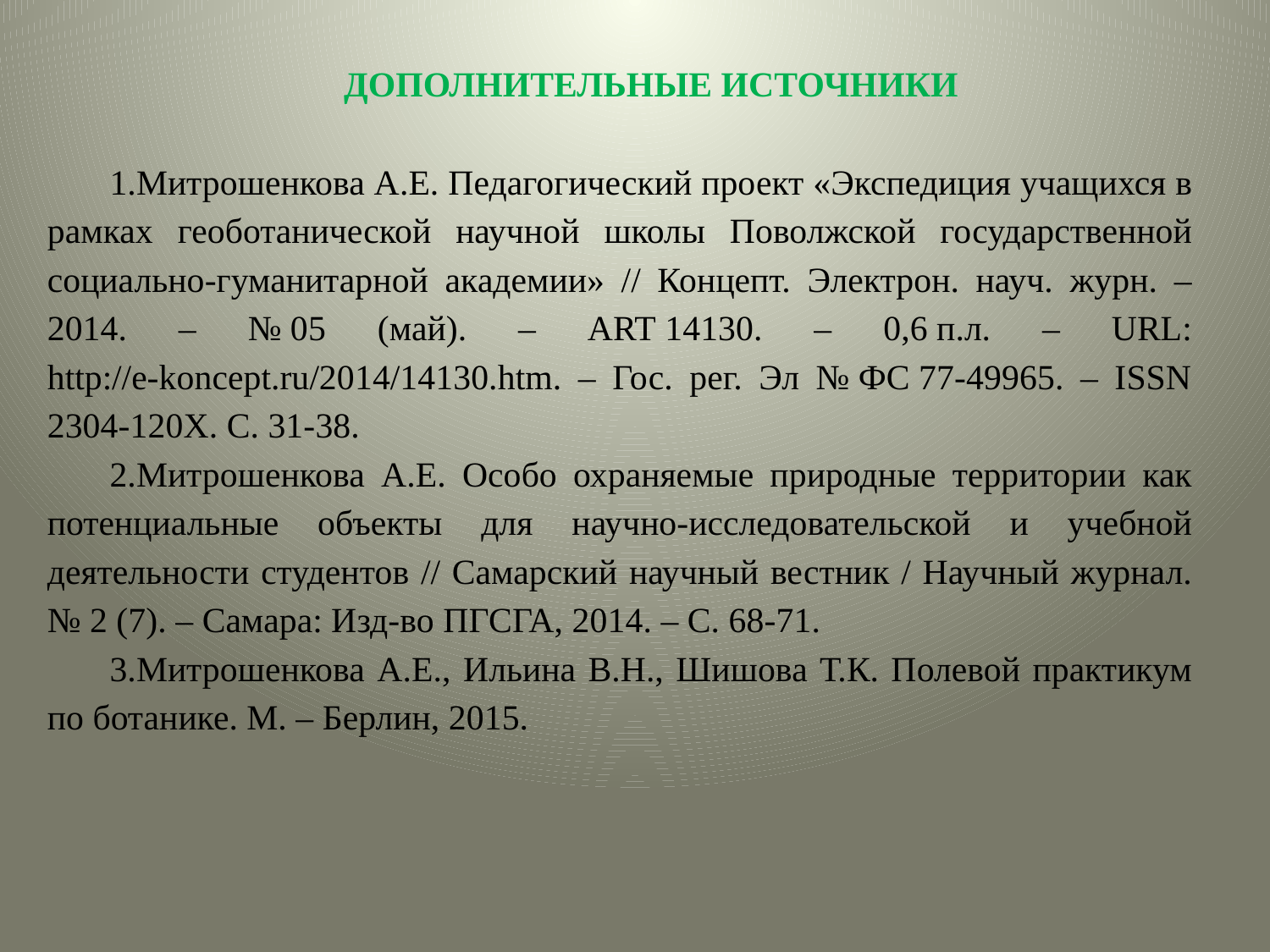

ДОПОЛНИТЕЛЬНЫЕ ИСТОЧНИКИ

Митрошенкова А.Е. Педагогический проект «Экспедиция учащихся в рамках геоботанической научной школы Поволжской государственной социально-гуманитарной академии» // Концепт. Электрон. науч. журн. – 2014. – № 05 (май). – ART 14130. – 0,6 п.л. – URL: http://e-koncept.ru/2014/14130.htm. – Гос. рег. Эл № ФС 77-49965. – ISSN 2304-120X. С. 31-38.
Митрошенкова А.Е. Особо охраняемые природные территории как потенциальные объекты для научно-исследовательской и учебной деятельности студентов // Самарский научный вестник / Научный журнал. № 2 (7). – Самара: Изд-во ПГСГА, 2014. – С. 68-71.
Митрошенкова А.Е., Ильина В.Н., Шишова Т.К. Полевой практикум по ботанике. М. – Берлин, 2015.